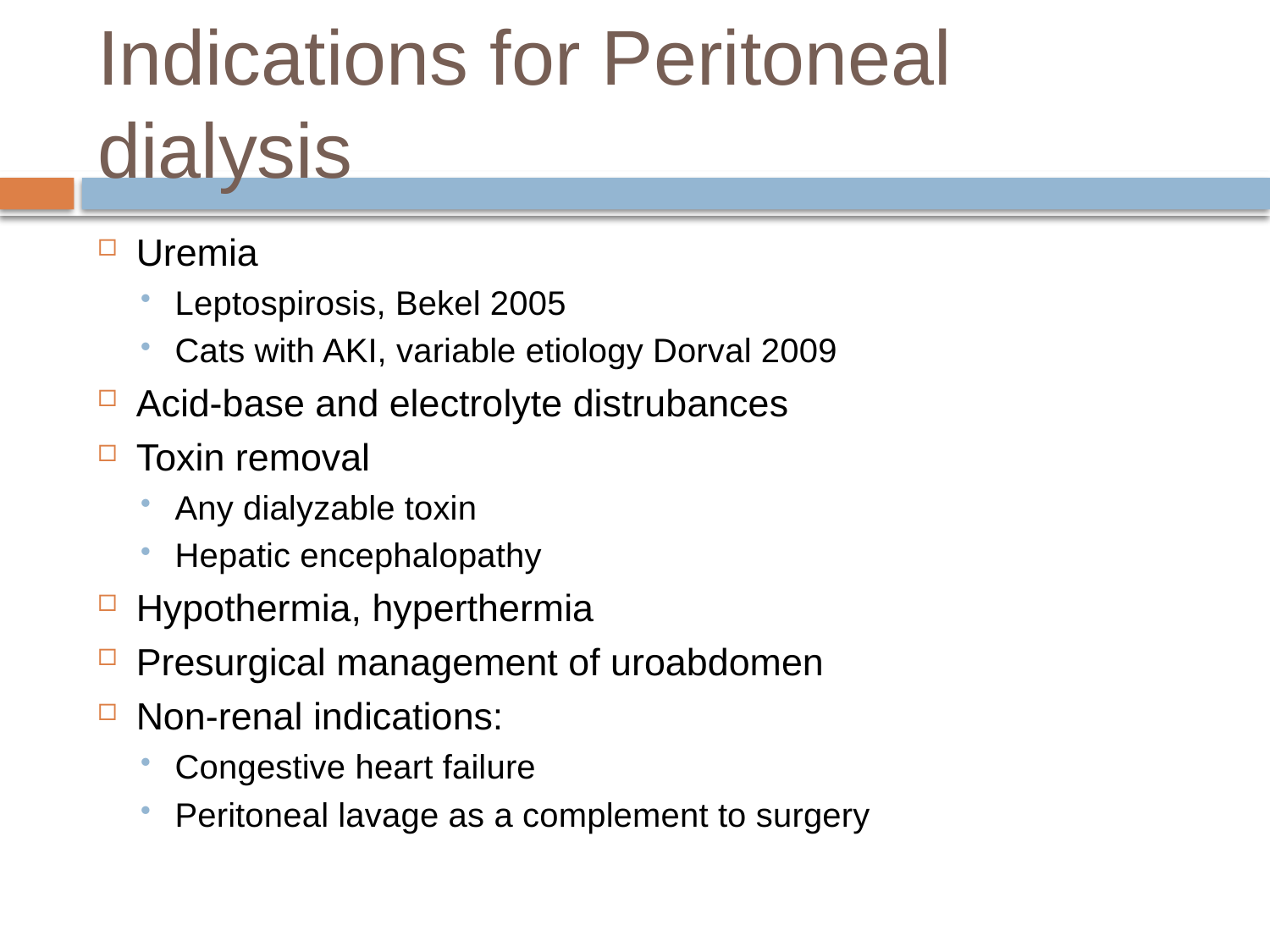

# Indications for Peritoneal dialysis
Uremia
Leptospirosis, Bekel 2005
Cats with AKI, variable etiology Dorval 2009
Acid-base and electrolyte distrubances
Toxin removal
Any dialyzable toxin
Hepatic encephalopathy
Hypothermia, hyperthermia
Presurgical management of uroabdomen
Non-renal indications:
Congestive heart failure
Peritoneal lavage as a complement to surgery